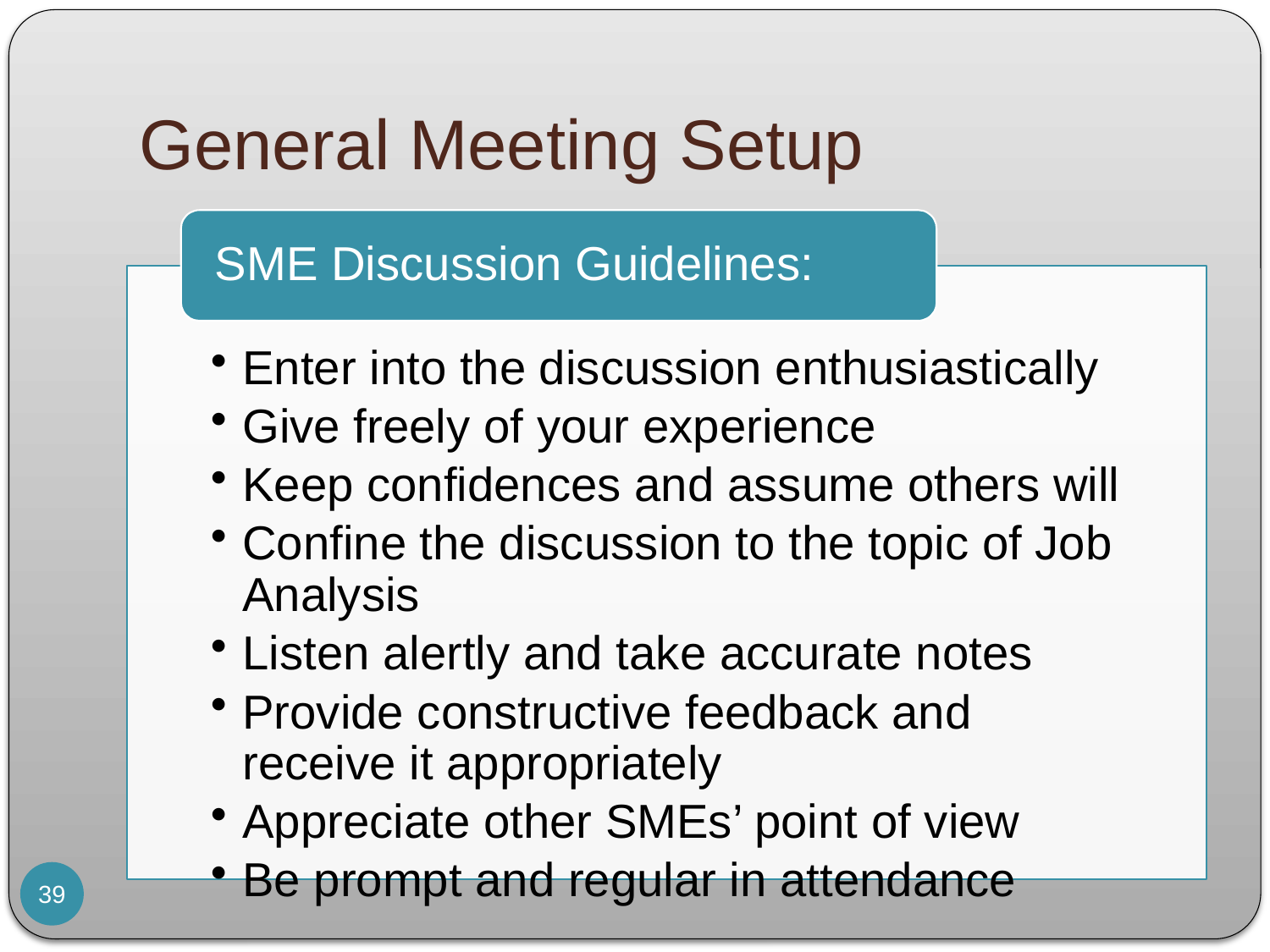

# General Meeting Setup
Enter into the discussion enthusiastically
Give freely of your experience
Keep confidences and assume others will
Confine the discussion to the topic of Job Analysis
Listen alertly and take accurate notes
Provide constructive feedback and receive it appropriately
Appreciate other SMEs’ point of view
Be prompt and regular in attendance
SME Discussion Guidelines:
39